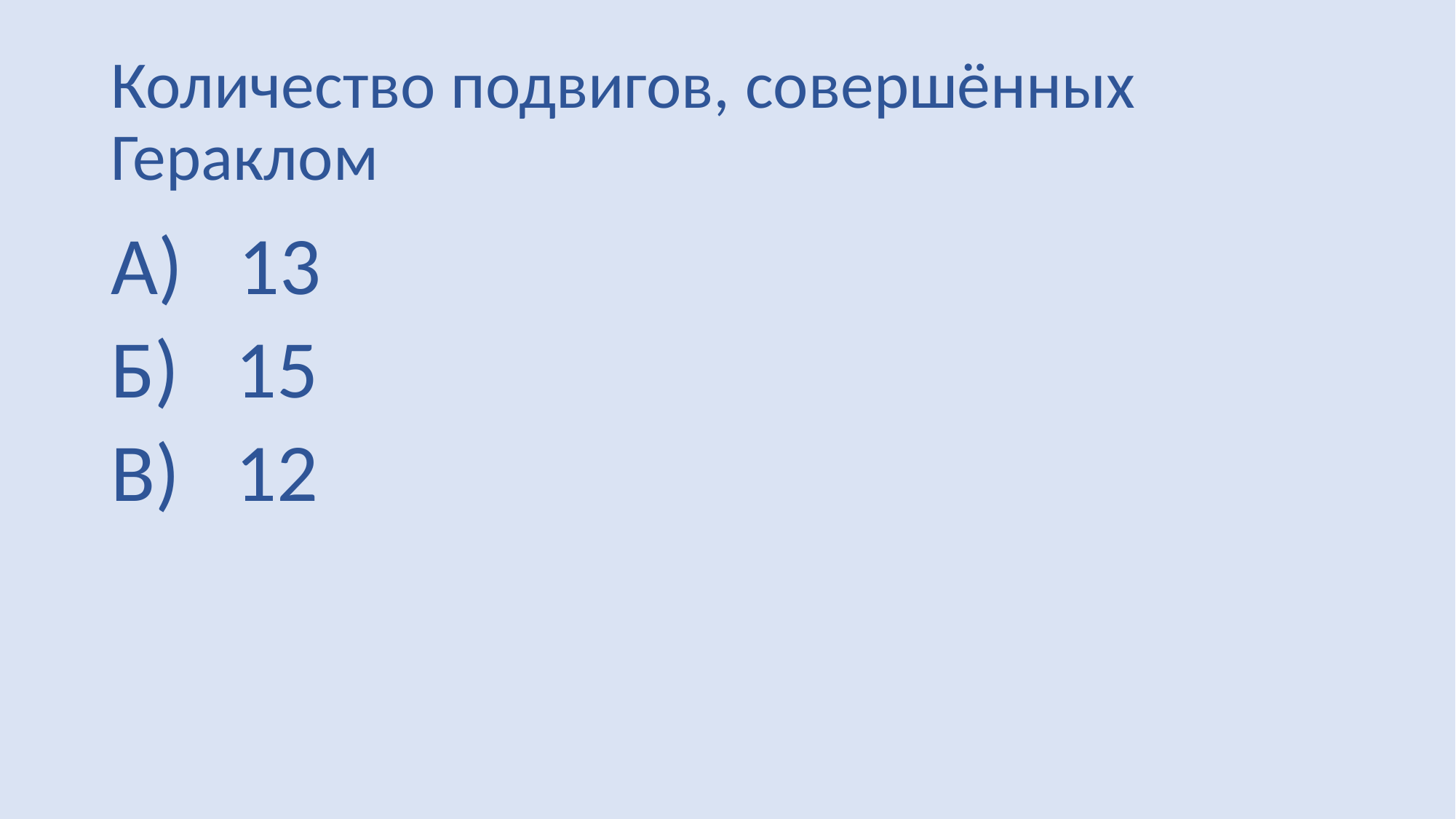

# Количество подвигов, совершённых Гераклом
А)   13
Б)   15
В)   12